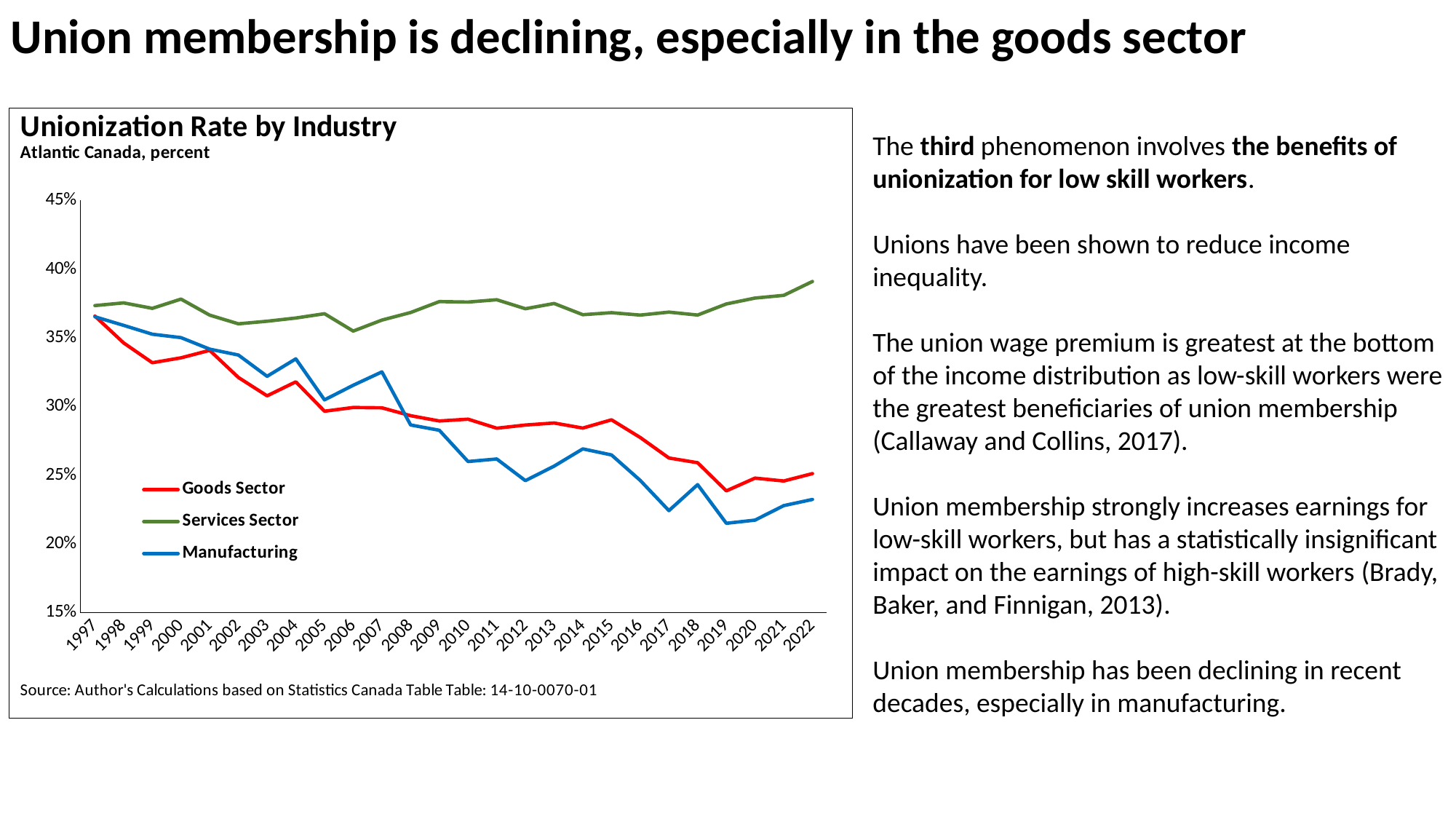

Union membership is declining, especially in the goods sector

### Chart

| Category | Goods Sector | Services Sector | Manufacturing |
|---|---|---|---|
| 1997 | 0.36588541666666663 | 0.3735220003876721 | 0.36538461538461536 |
| 1998 | 0.34637223974763404 | 0.3754970649498202 | 0.3591293833131802 |
| 1999 | 0.33192261185006056 | 0.3715124816446402 | 0.3526785714285714 |
| 2000 | 0.33549911399881865 | 0.37824207492795386 | 0.35022522522522526 |
| 2001 | 0.34093637454981995 | 0.3665848527349229 | 0.3418308227114716 |
| 2002 | 0.32119004250151795 | 0.36026878015161956 | 0.33754305396096446 |
| 2003 | 0.30783024506873885 | 0.3621301775147929 | 0.3220338983050847 |
| 2004 | 0.3179988499137435 | 0.36449684490202594 | 0.3347685683530678 |
| 2005 | 0.29665071770334933 | 0.3675986842105263 | 0.3049065420560748 |
| 2006 | 0.2993440667859273 | 0.35498046875 | 0.3155339805825243 |
| 2007 | 0.29909706546275394 | 0.36297728371193816 | 0.3252595155709342 |
| 2008 | 0.29338609383832676 | 0.3684959671042227 | 0.286624203821656 |
| 2009 | 0.2895348837209303 | 0.3764318217479994 | 0.2827868852459016 |
| 2010 | 0.2908458864426419 | 0.37610825944937 | 0.2600297176820208 |
| 2011 | 0.2842809364548494 | 0.37777777777777777 | 0.26187050359712233 |
| 2012 | 0.2865887590428492 | 0.3712475486498717 | 0.2460658082975679 |
| 2013 | 0.2880703683342496 | 0.3750751653638003 | 0.25667655786350146 |
| 2014 | 0.28435754189944135 | 0.36688902365069737 | 0.2692307692307692 |
| 2015 | 0.29037703995498026 | 0.36835693619613213 | 0.26479289940828404 |
| 2016 | 0.27752027809965235 | 0.36662147913842447 | 0.24624624624624625 |
| 2017 | 0.26258992805755393 | 0.36878063270458933 | 0.22424242424242424 |
| 2018 | 0.25914994096812277 | 0.36664206642066427 | 0.2431654676258993 |
| 2019 | 0.23860438942037143 | 0.37472639719830736 | 0.215007215007215 |
| 2020 | 0.2478991596638655 | 0.3789919782049341 | 0.2173274596182085 |
| 2021 | 0.24581650317368725 | 0.38098007852261156 | 0.227866473149492 |
| 2022 | 0.2512288367012561 | 0.39108494533221194 | 0.2323943661971831 |
The third phenomenon involves the benefits of unionization for low skill workers.

Unions have been shown to reduce income inequality.

The union wage premium is greatest at the bottom of the income distribution as low-skill workers were the greatest beneficiaries of union membership (Callaway and Collins, 2017).

Union membership strongly increases earnings for low-skill workers, but has a statistically insignificant impact on the earnings of high-skill workers (Brady, Baker, and Finnigan, 2013).

Union membership has been declining in recent decades, especially in manufacturing.